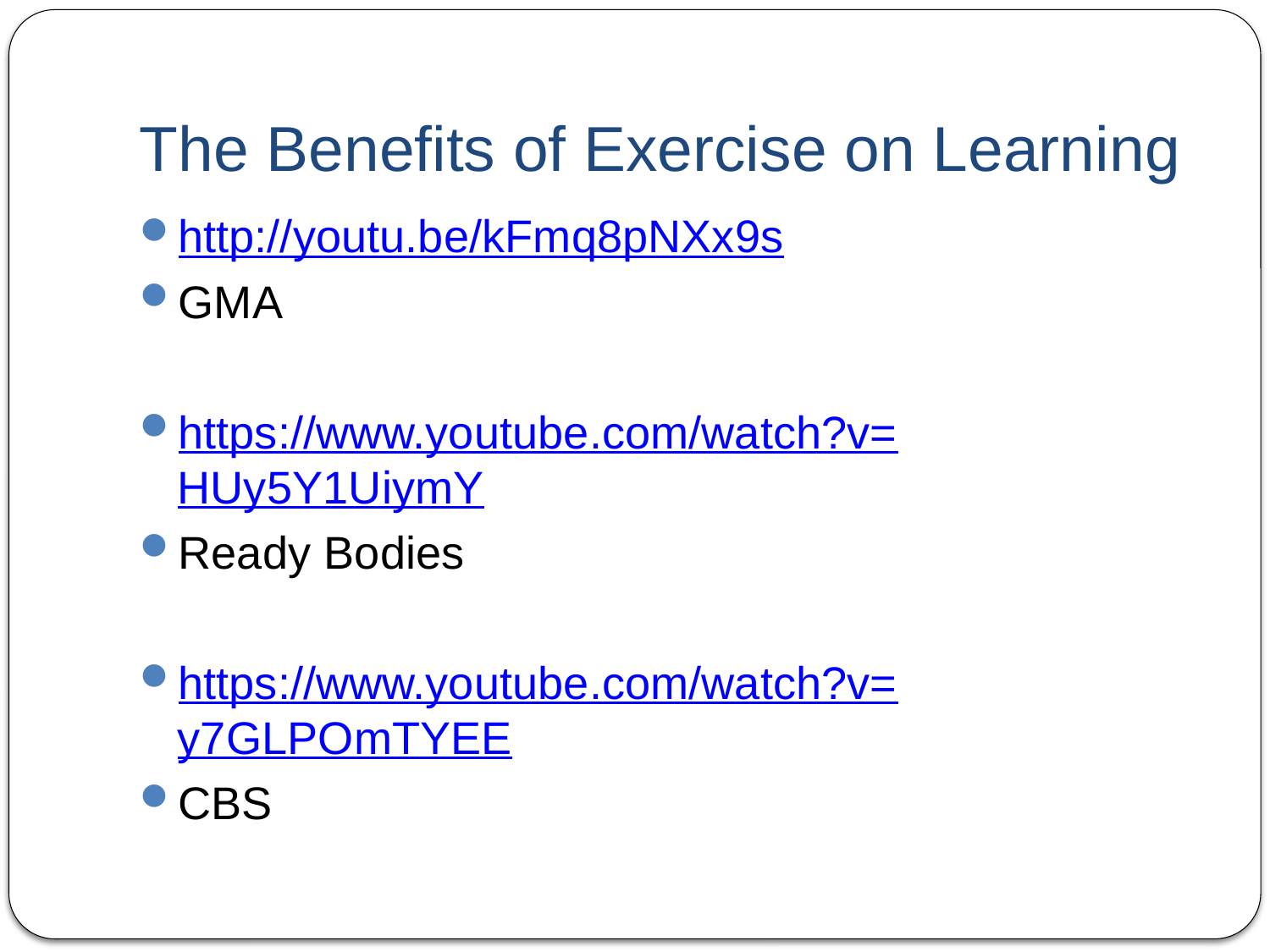

# The Benefits of Exercise on Learning
http://youtu.be/kFmq8pNXx9s
GMA

https://www.youtube.com/watch?v=HUy5Y1UiymY
Ready Bodies

https://www.youtube.com/watch?v=y7GLPOmTYEE
CBS